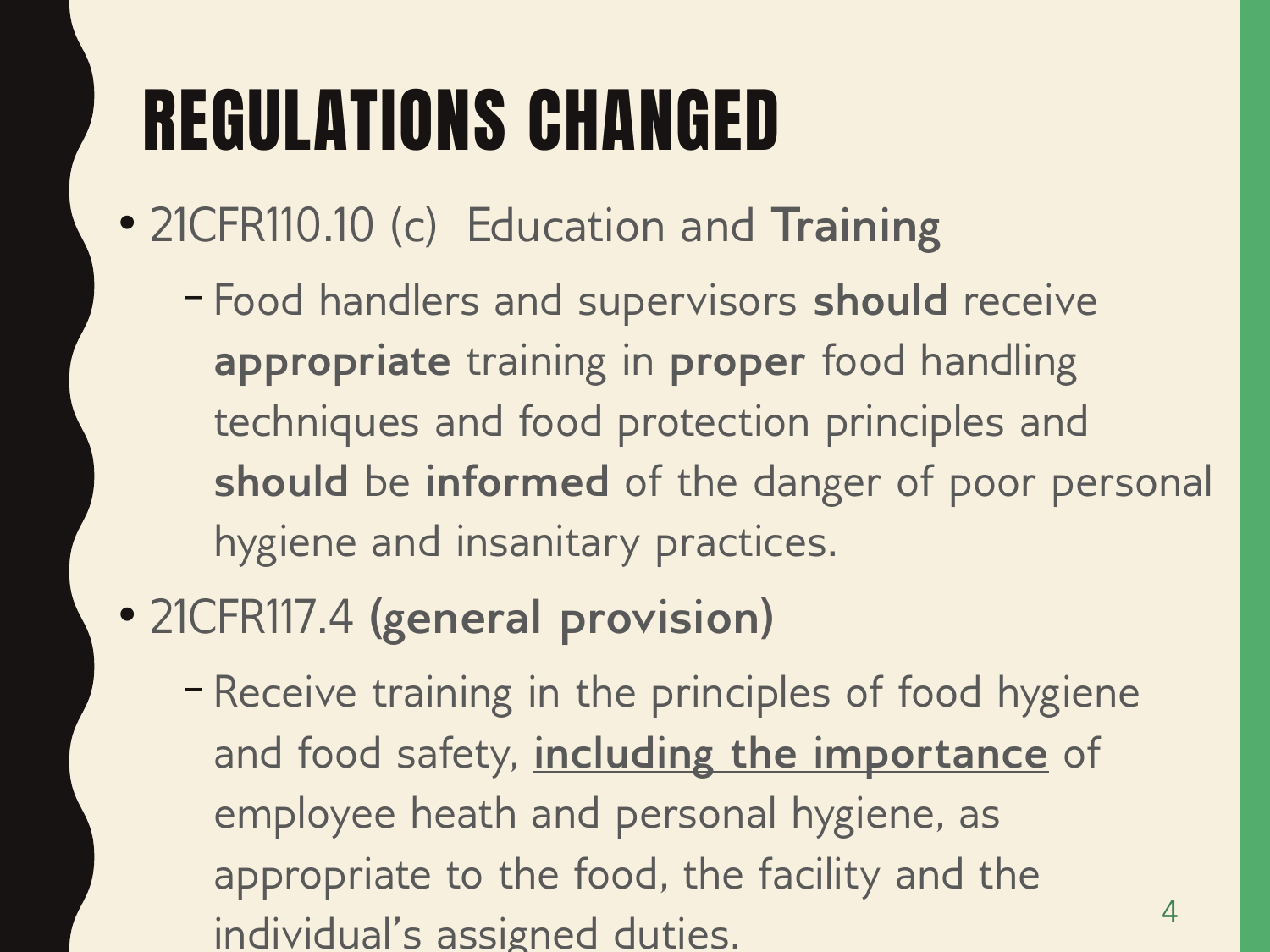

# Regulations changed
21CFR110.10 (c)  Education and Training
Food handlers and supervisors should receive appropriate training in proper food handling techniques and food protection principles and should be informed of the danger of poor personal hygiene and insanitary practices.
21CFR117.4 (general provision)
Receive training in the principles of food hygiene and food safety, including the importance of employee heath and personal hygiene, as appropriate to the food, the facility and the individual’s assigned duties.
4